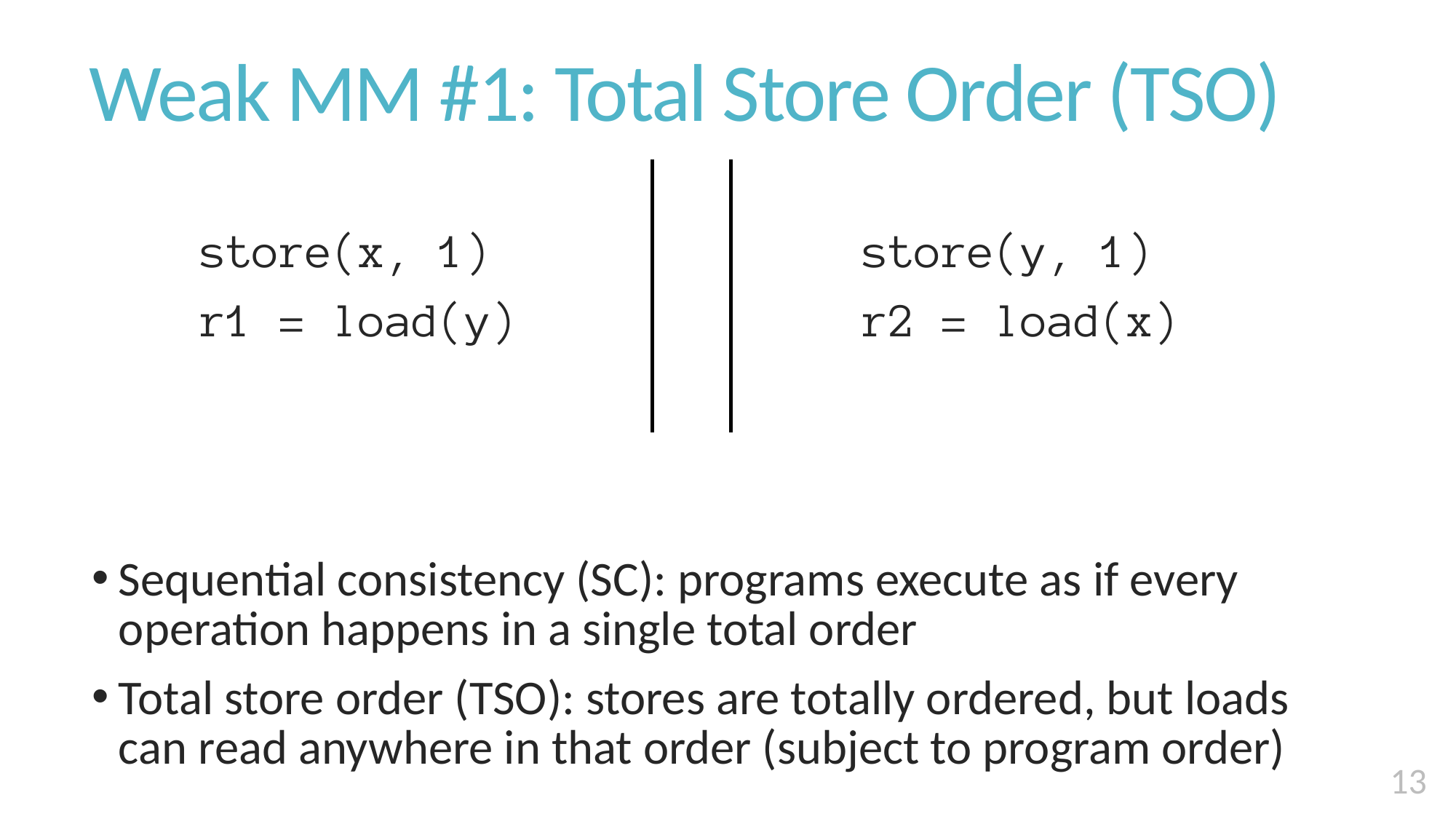

# Weak MM #1: Total Store Order (TSO)

Sequential consistency (SC): programs execute as if every operation happens in a single total order
Total store order (TSO): stores are totally ordered, but loads can read anywhere in that order (subject to program order)
	store(x, 1)
	r1 = load(y)
	store(y, 1)
	r2 = load(x)
13